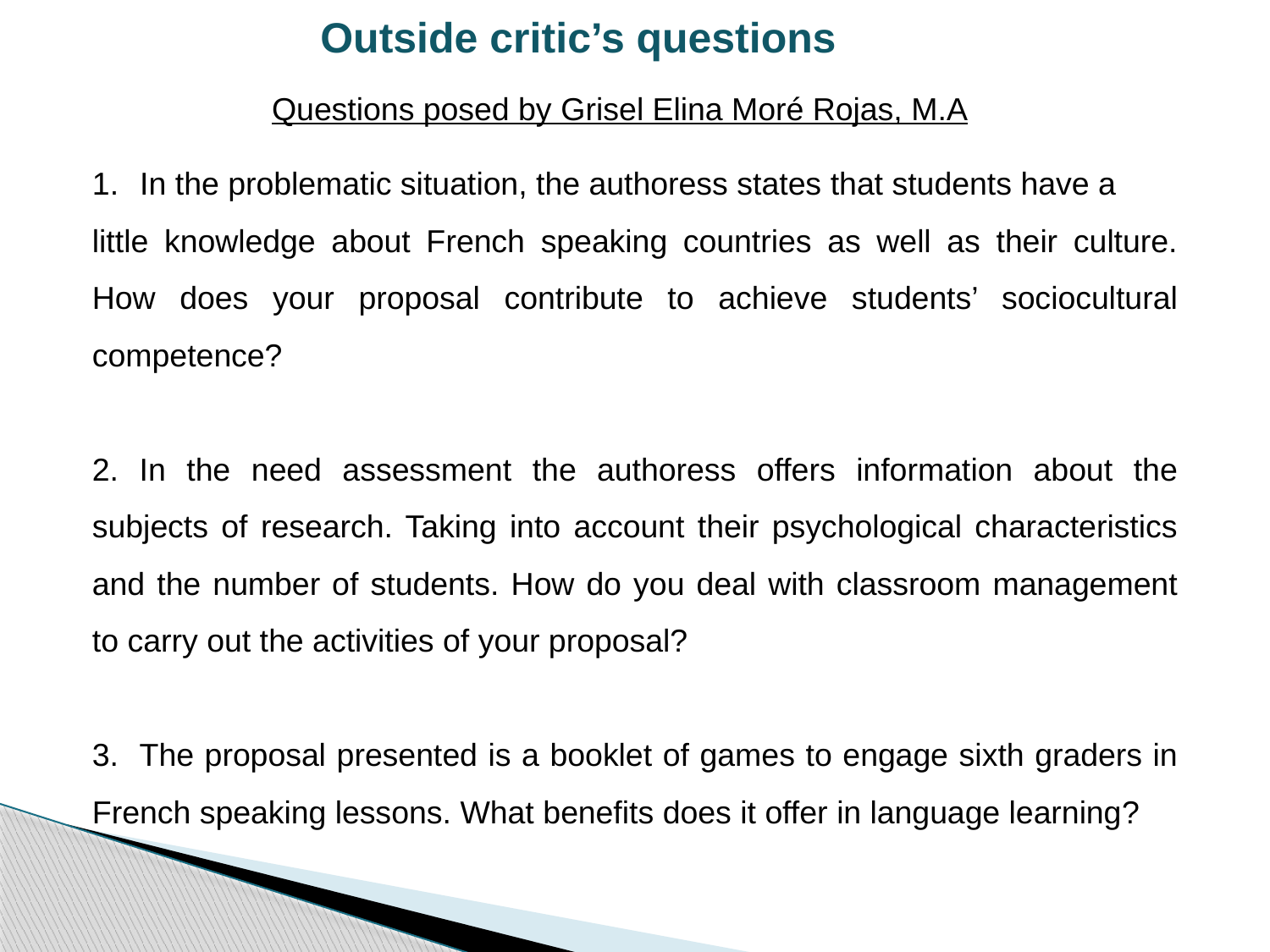

Outside critic’s questions
        Questions posed by Grisel Elina Moré Rojas, M.A
In the problematic situation, the authoress states that students have a
little knowledge about French speaking countries as well as their culture. How does your proposal contribute to achieve students’ sociocultural competence?

2. In the need assessment the authoress offers information about the subjects of research. Taking into account their psychological characteristics and the number of students. How do you deal with classroom management to carry out the activities of your proposal?

3.  The proposal presented is a booklet of games to engage sixth graders in French speaking lessons. What benefits does it offer in language learning?